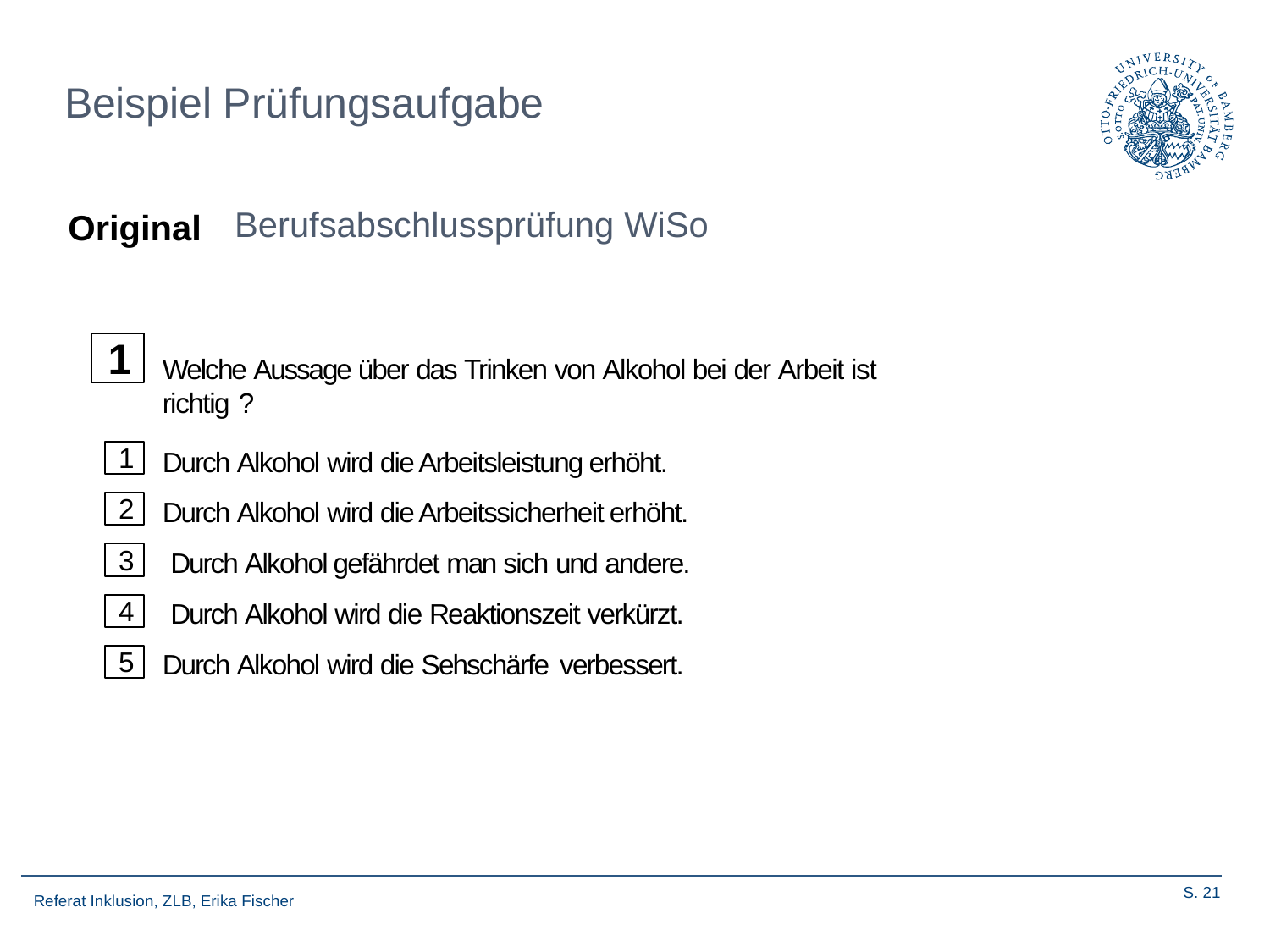

# Beispiel Prüfungsaufgabe
Berufsabschlussprüfung WiSo
Original
1
Welche Aussage über das Trinken von Alkohol bei der Arbeit ist richtig ?
Durch Alkohol wird die Arbeitsleistung erhöht.  Durch Alkohol wird die Arbeitssicherheit erhöht.  Durch Alkohol gefährdet man sich und andere.  Durch Alkohol wird die Reaktionszeit verkürzt.  Durch Alkohol wird die Sehschärfe verbessert.
1
2
3
4
5